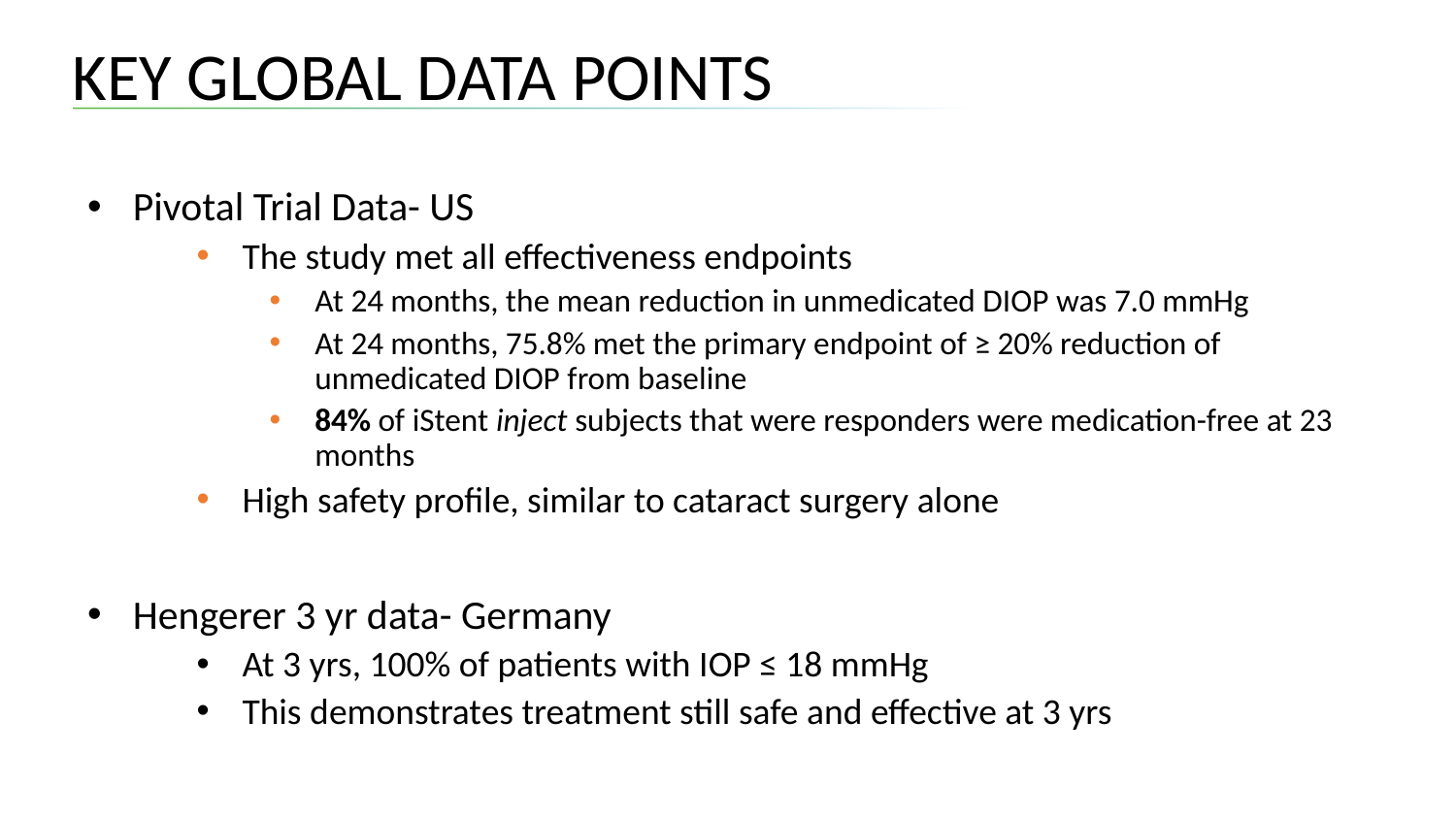

# KEY GLOBAL DATA POINTS

Pivotal Trial Data- US
The study met all effectiveness endpoints
At 24 months, the mean reduction in unmedicated DIOP was 7.0 mmHg
At 24 months, 75.8% met the primary endpoint of ≥ 20% reduction of unmedicated DIOP from baseline
84% of iStent inject subjects that were responders were medication-free at 23 months
High safety profile, similar to cataract surgery alone

Hengerer 3 yr data- Germany
At 3 yrs, 100% of patients with IOP ≤ 18 mmHg
This demonstrates treatment still safe and effective at 3 yrs